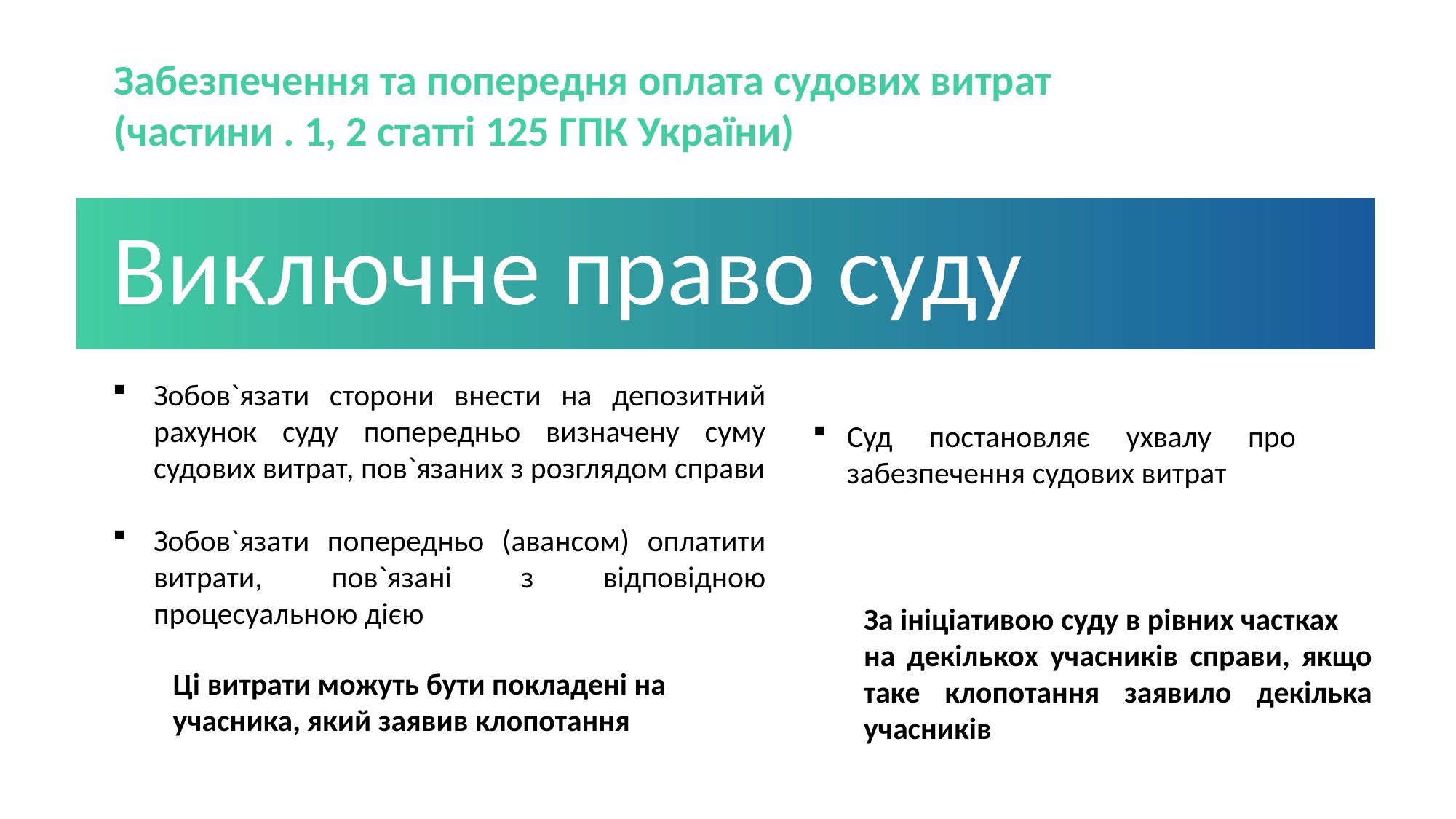

Забезпечення та попередня оплата судових витрат (частини . 1, 2 статті 125 ГПК України)

Виключне право суду
Зобов`язати сторони внести на депозитний рахунок суду попередньо визначену суму судових витрат, пов`язаних з розглядом справи

Зобов`язати попередньо (авансом) оплатити витрати, пов`язані з відповідною процесуальною дією
Суд постановляє ухвалу про забезпечення судових витрат
За ініціативою суду в рівних частках
на декількох учасників справи, якщо таке клопотання заявило декілька учасників
Ці витрати можуть бути покладені на учасника, який заявив клопотання